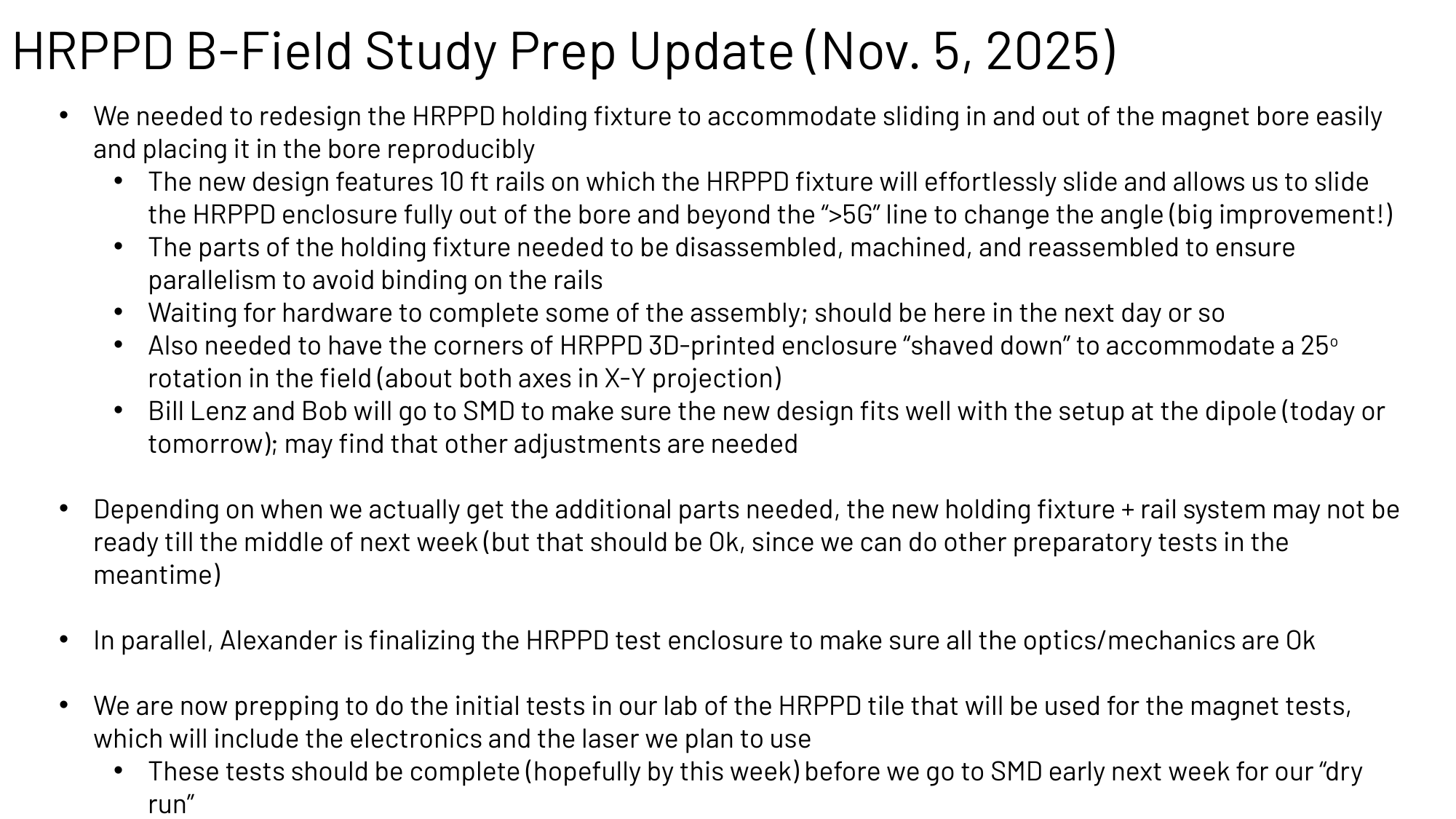

# HRPPD B-Field Study Prep Update (Nov. 5, 2025)
We needed to redesign the HRPPD holding fixture to accommodate sliding in and out of the magnet bore easily and placing it in the bore reproducibly
The new design features 10 ft rails on which the HRPPD fixture will effortlessly slide and allows us to slide the HRPPD enclosure fully out of the bore and beyond the “>5G” line to change the angle (big improvement!)
The parts of the holding fixture needed to be disassembled, machined, and reassembled to ensure parallelism to avoid binding on the rails
Waiting for hardware to complete some of the assembly; should be here in the next day or so
Also needed to have the corners of HRPPD 3D-printed enclosure “shaved down” to accommodate a 25o rotation in the field (about both axes in X-Y projection)
Bill Lenz and Bob will go to SMD to make sure the new design fits well with the setup at the dipole (today or tomorrow); may find that other adjustments are needed

Depending on when we actually get the additional parts needed, the new holding fixture + rail system may not be ready till the middle of next week (but that should be Ok, since we can do other preparatory tests in the meantime)

In parallel, Alexander is finalizing the HRPPD test enclosure to make sure all the optics/mechanics are Ok

We are now prepping to do the initial tests in our lab of the HRPPD tile that will be used for the magnet tests, which will include the electronics and the laser we plan to use
These tests should be complete (hopefully by this week) before we go to SMD early next week for our “dry run”